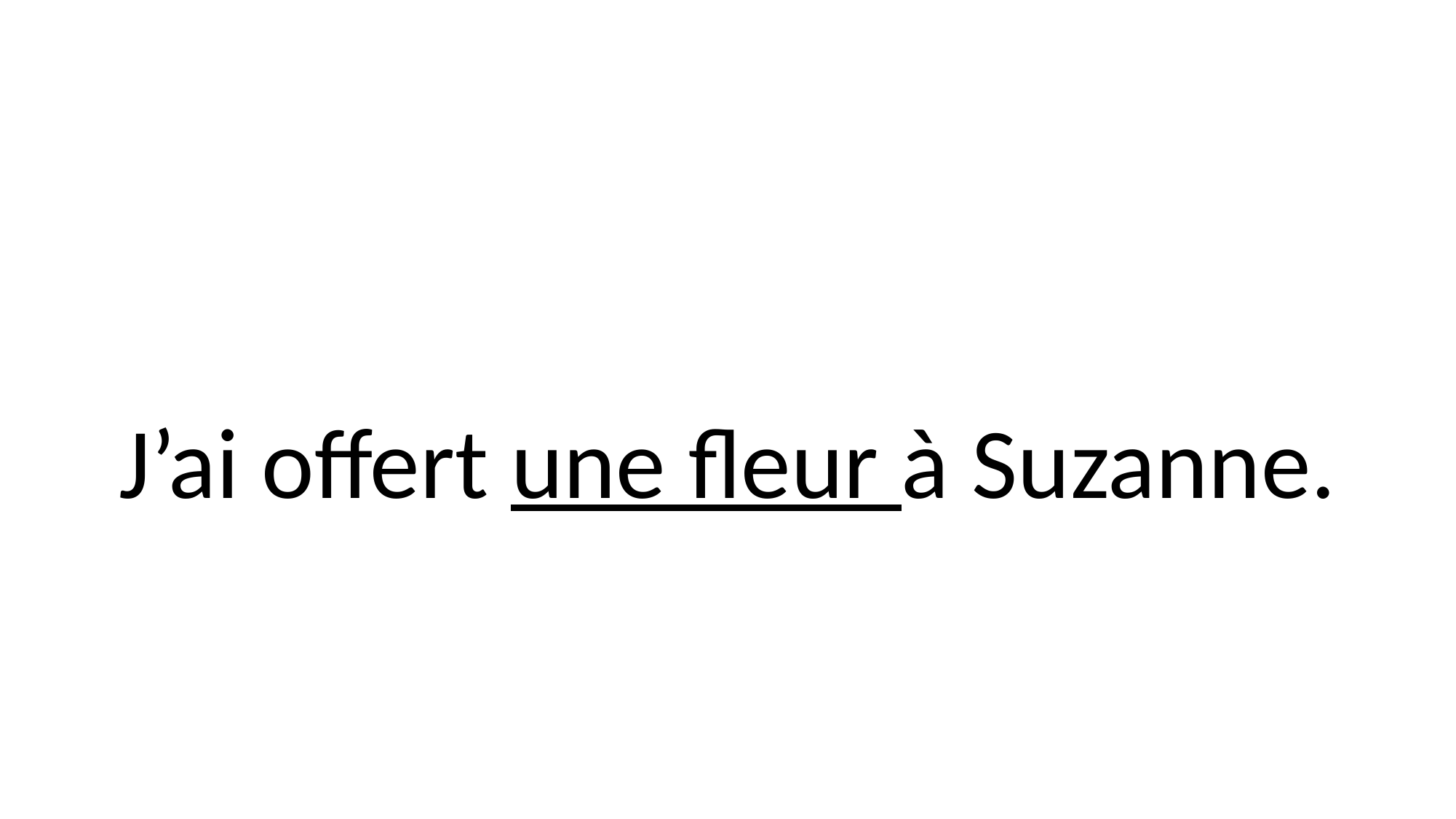

#

J’ai offert une fleur à Suzanne.